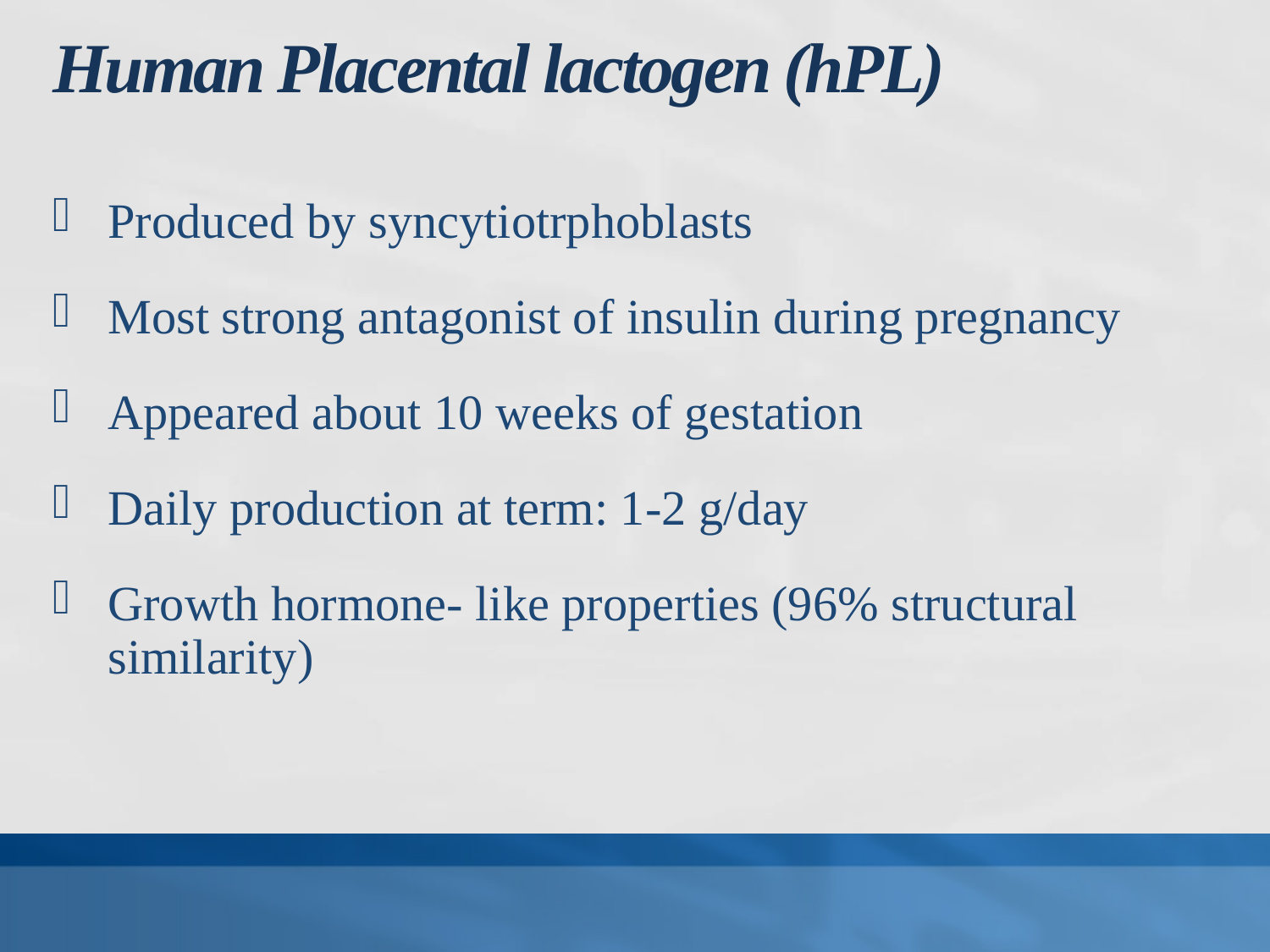

# Human Placental lactogen (hPL)
Produced by syncytiotrphoblasts
Most strong antagonist of insulin during pregnancy
Appeared about 10 weeks of gestation
Daily production at term: 1-2 g/day
Growth hormone- like properties (96% structural similarity)